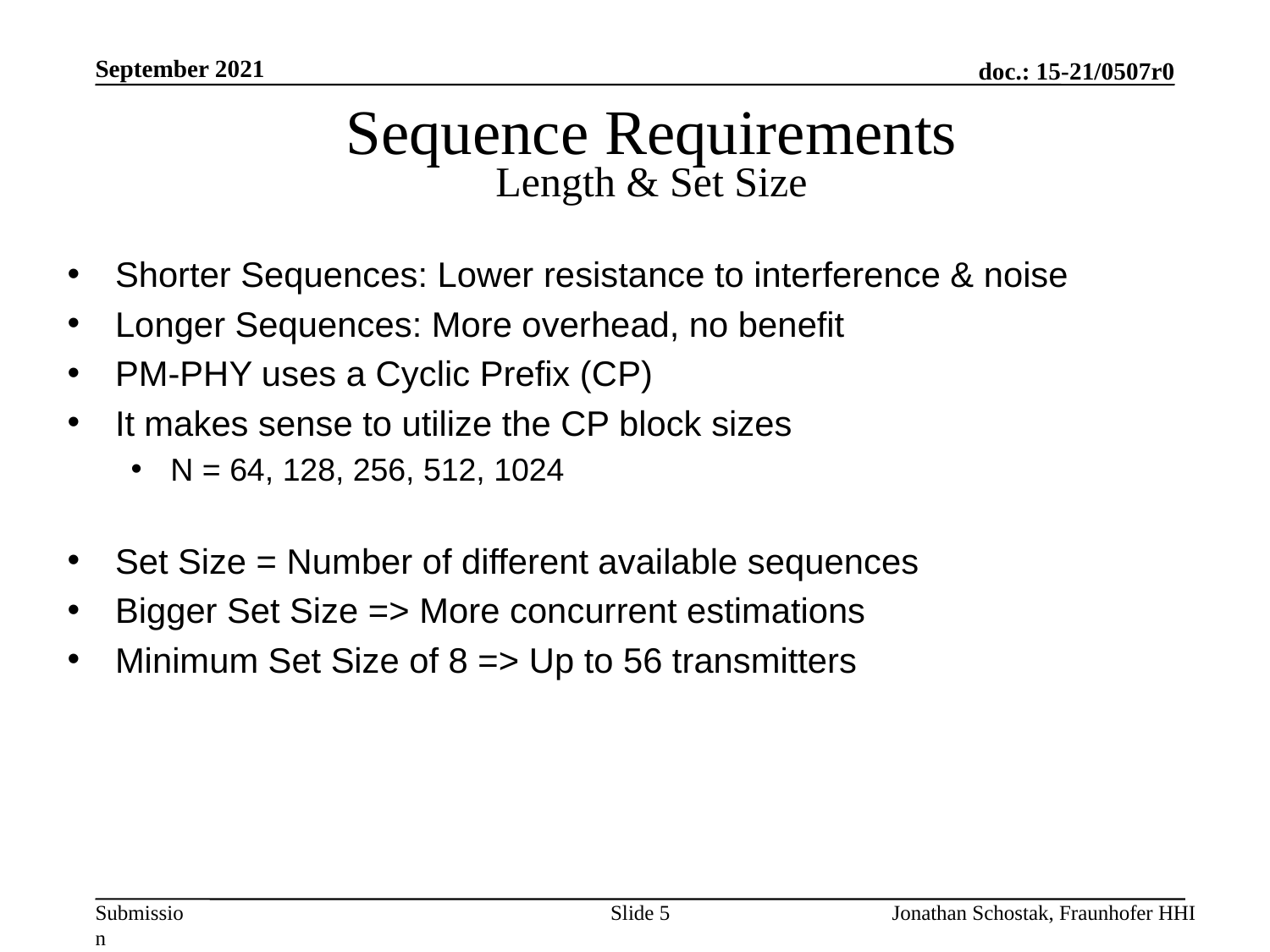

September 2021
Sequence Requirements
Length & Set Size
Shorter Sequences: Lower resistance to interference & noise
Longer Sequences: More overhead, no benefit
PM-PHY uses a Cyclic Prefix (CP)
It makes sense to utilize the CP block sizes
N = 64, 128, 256, 512, 1024

Set Size = Number of different available sequences
Bigger Set Size => More concurrent estimations
Minimum Set Size of 8 => Up to 56 transmitters

Slide 5
Jonathan Schostak, Fraunhofer HHI